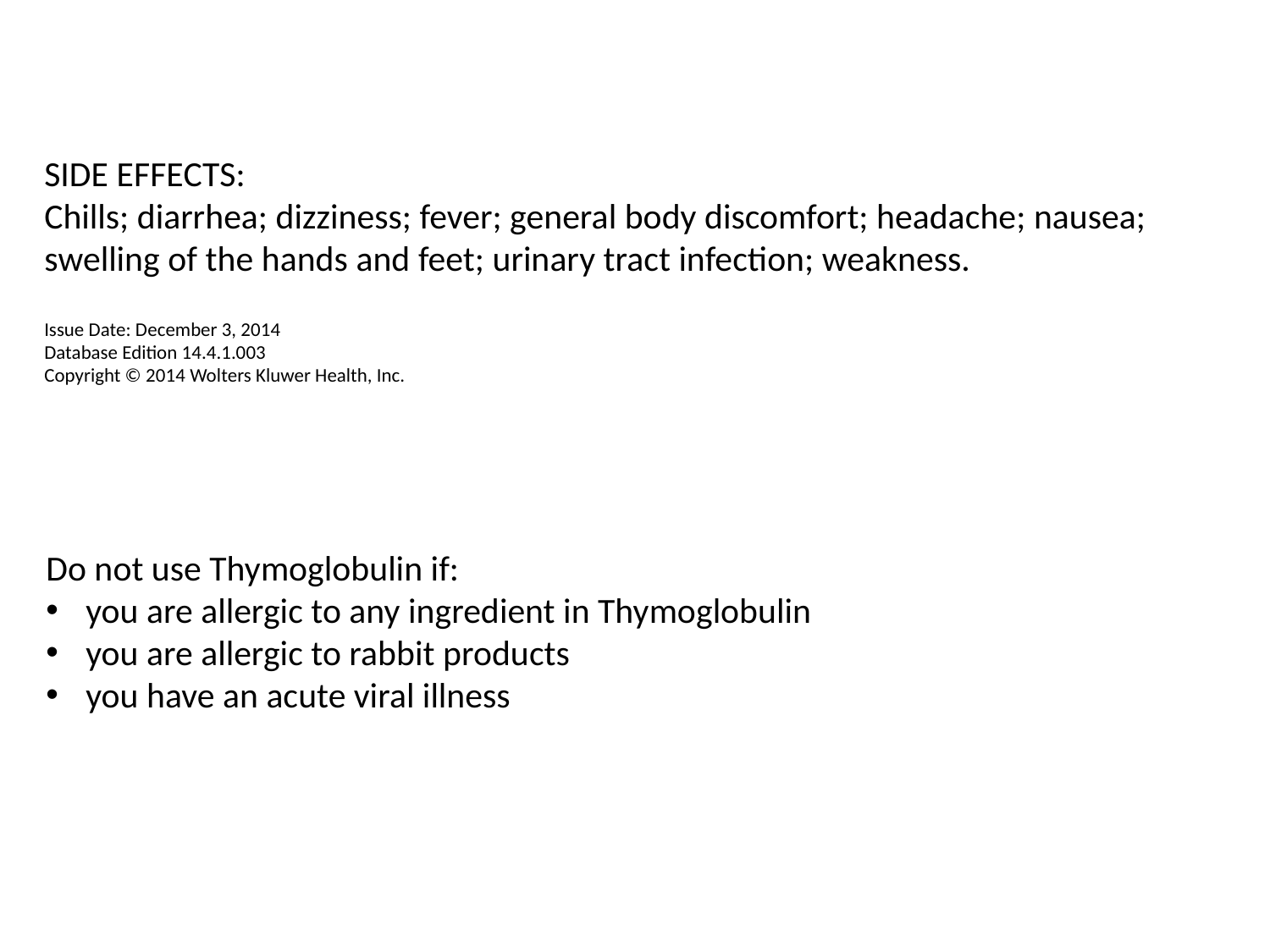

SIDE EFFECTS:
Chills; diarrhea; dizziness; fever; general body discomfort; headache; nausea; swelling of the hands and feet; urinary tract infection; weakness.

Issue Date: December 3, 2014
Database Edition 14.4.1.003
Copyright © 2014 Wolters Kluwer Health, Inc.

Do not use Thymoglobulin if:
you are allergic to any ingredient in Thymoglobulin
you are allergic to rabbit products
you have an acute viral illness